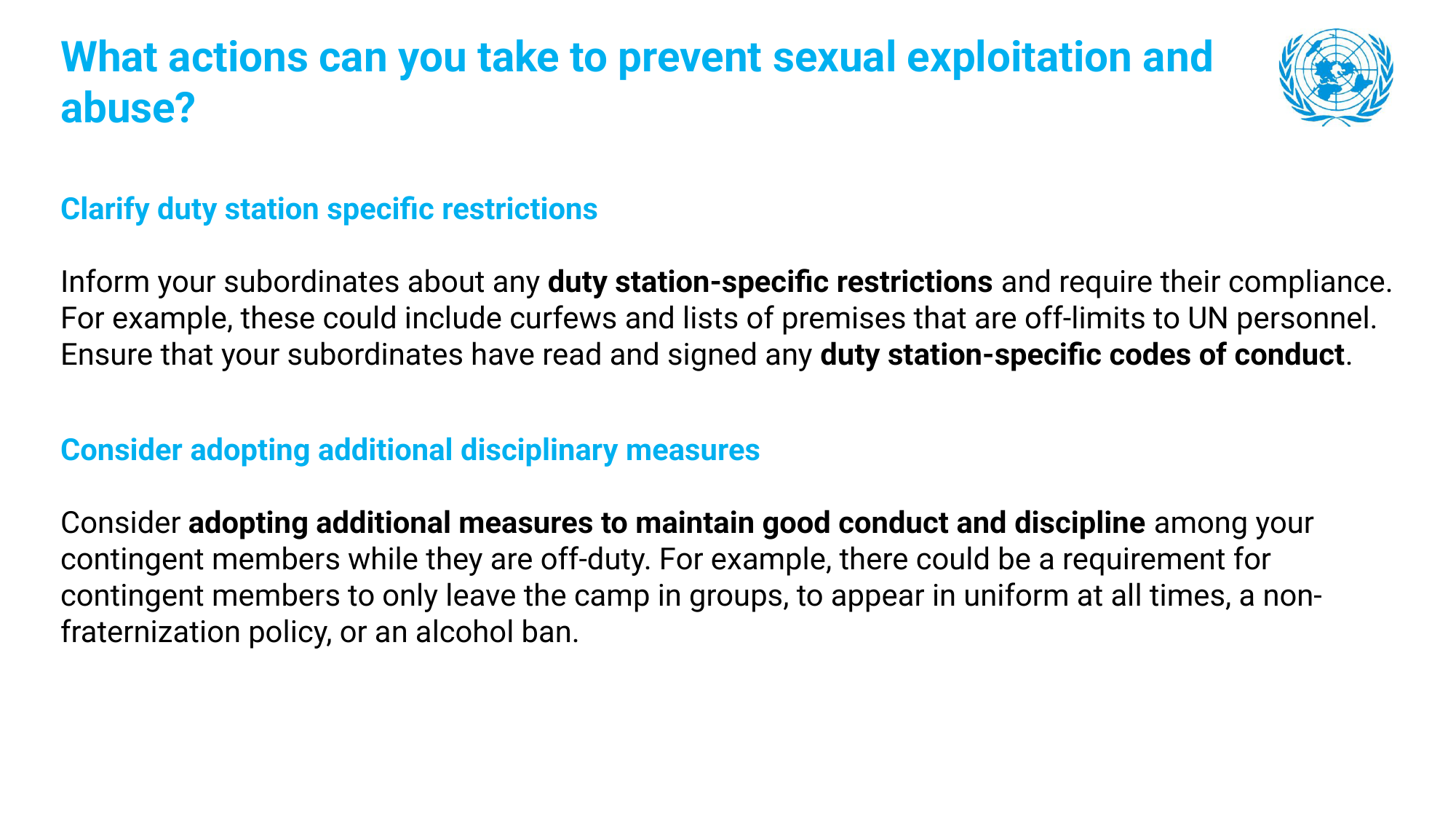

What actions can you take to prevent sexual exploitation and abuse?
Clarify duty station specific restrictions

Inform your subordinates about any duty station-specific restrictions and require their compliance. For example, these could include curfews and lists of premises that are off-limits to UN personnel.
Ensure that your subordinates have read and signed any duty station-specific codes of conduct.
Consider adopting additional disciplinary measures

Consider adopting additional measures to maintain good conduct and discipline among your contingent members while they are off-duty. For example, there could be a requirement for contingent members to only leave the camp in groups, to appear in uniform at all times, a non-fraternization policy, or an alcohol ban.